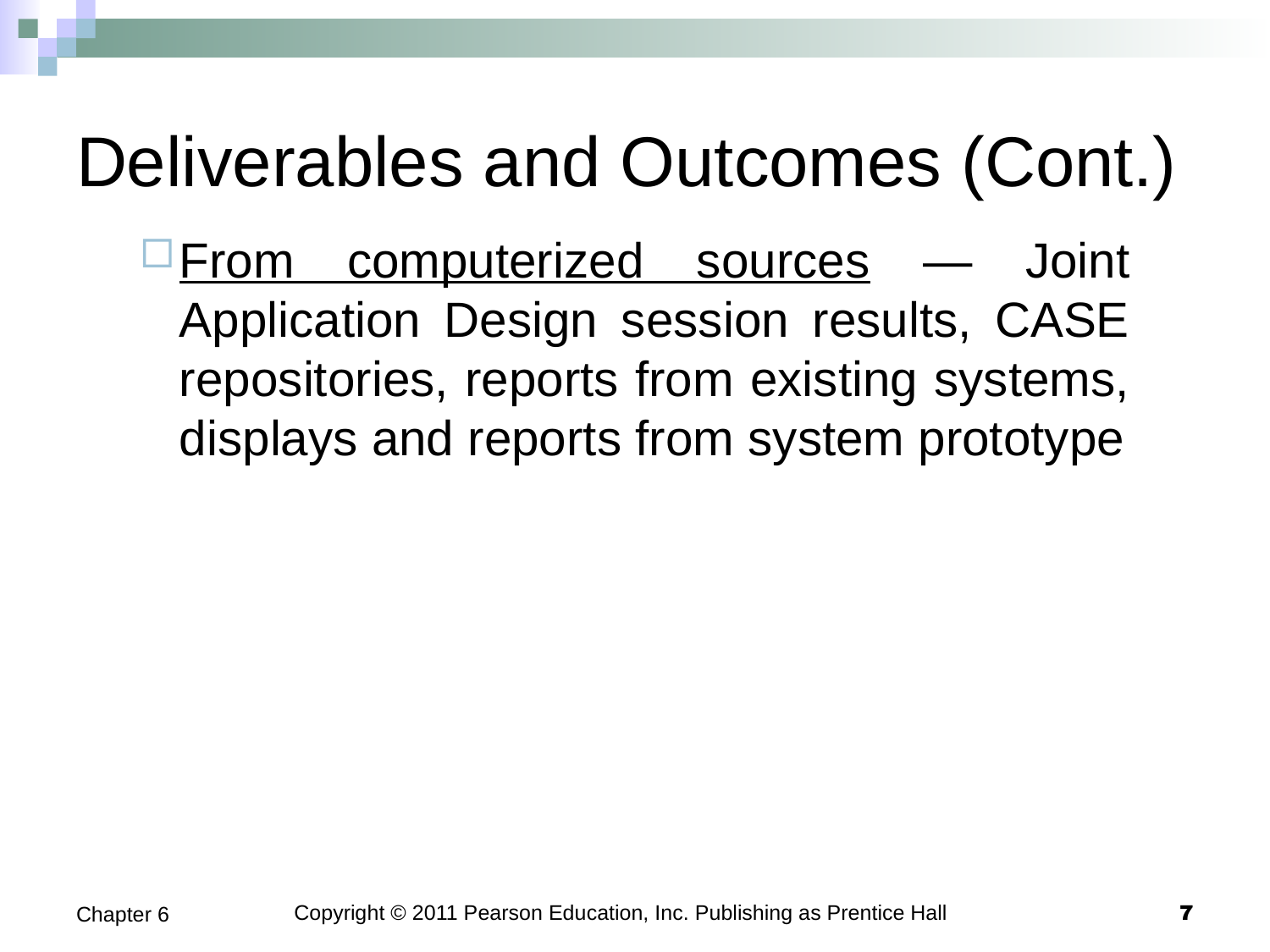

# Deliverables and Outcomes (Cont.)
From computerized sources — Joint Application Design session results, CASE repositories, reports from existing systems, displays and reports from system prototype
Chapter 6
Copyright © 2011 Pearson Education, Inc. Publishing as Prentice Hall
7